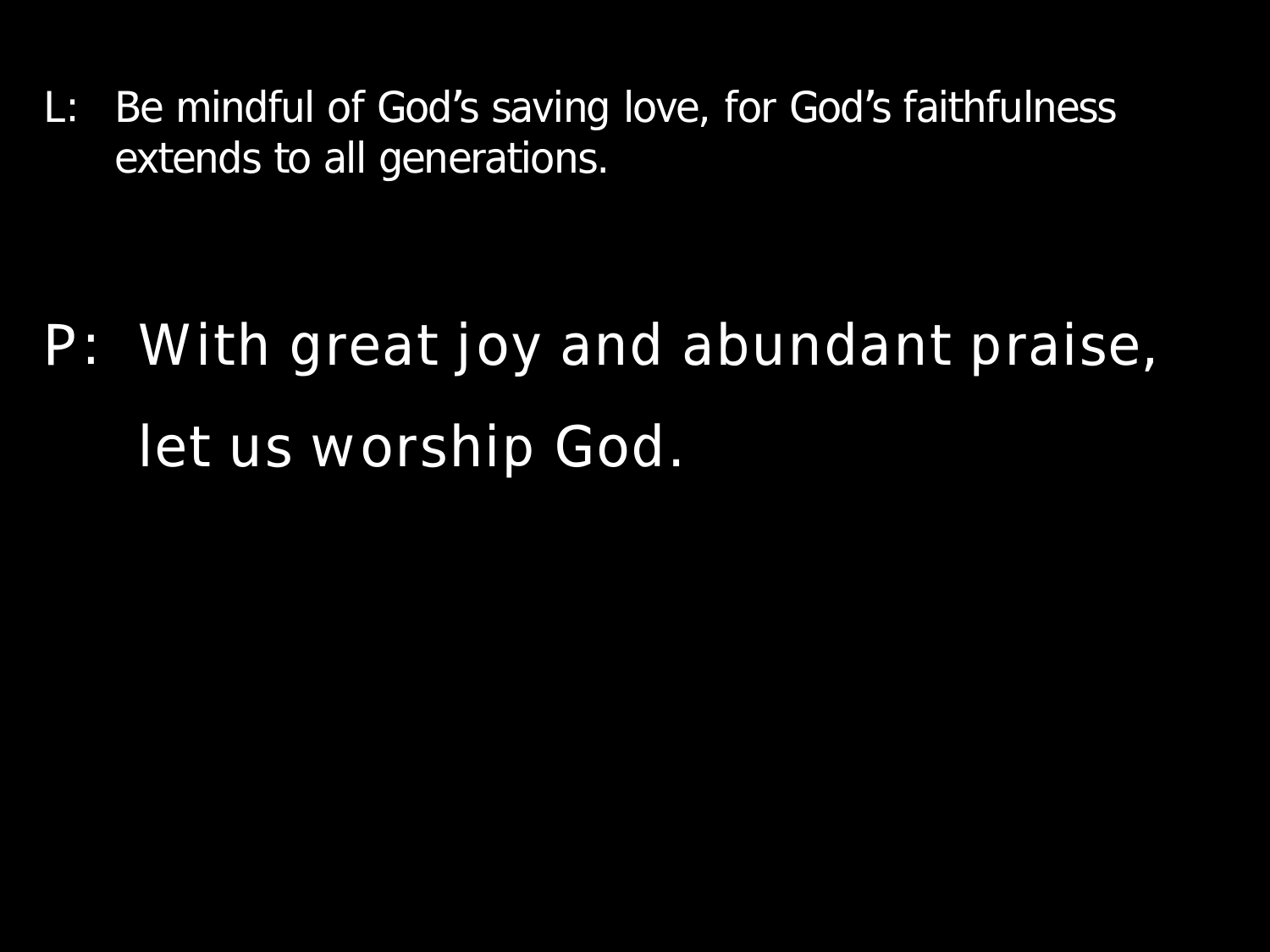

L:	Be mindful of God’s saving love, for God’s faithfulness extends to all generations.

P:	With great joy and abundant praise,
let us worship God.